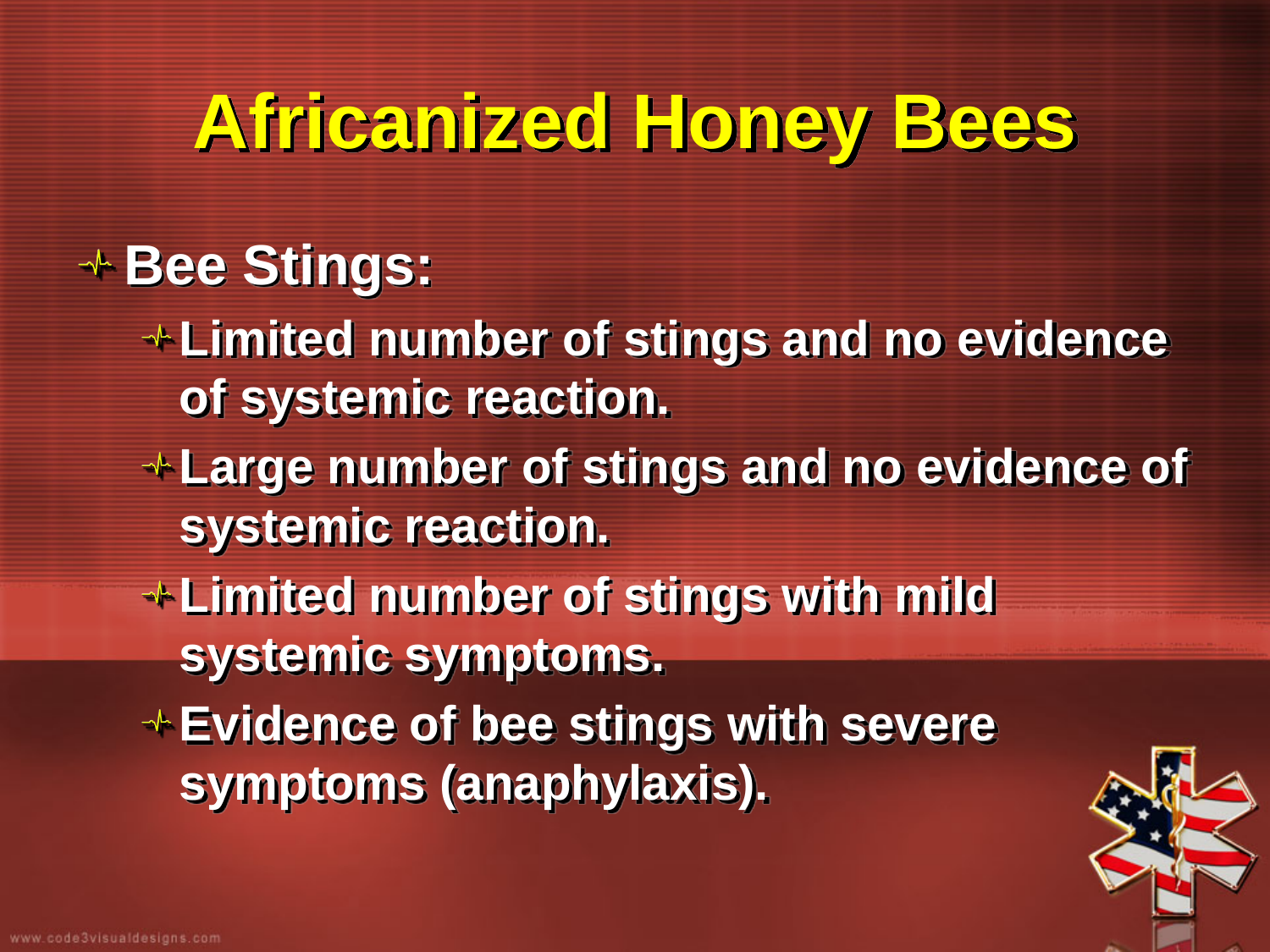

# Africanized Honey Bees
Bee Stings:
Limited number of stings and no evidence of systemic reaction.
Large number of stings and no evidence of systemic reaction.
Limited number of stings with mild systemic symptoms.
Evidence of bee stings with severe symptoms (anaphylaxis).